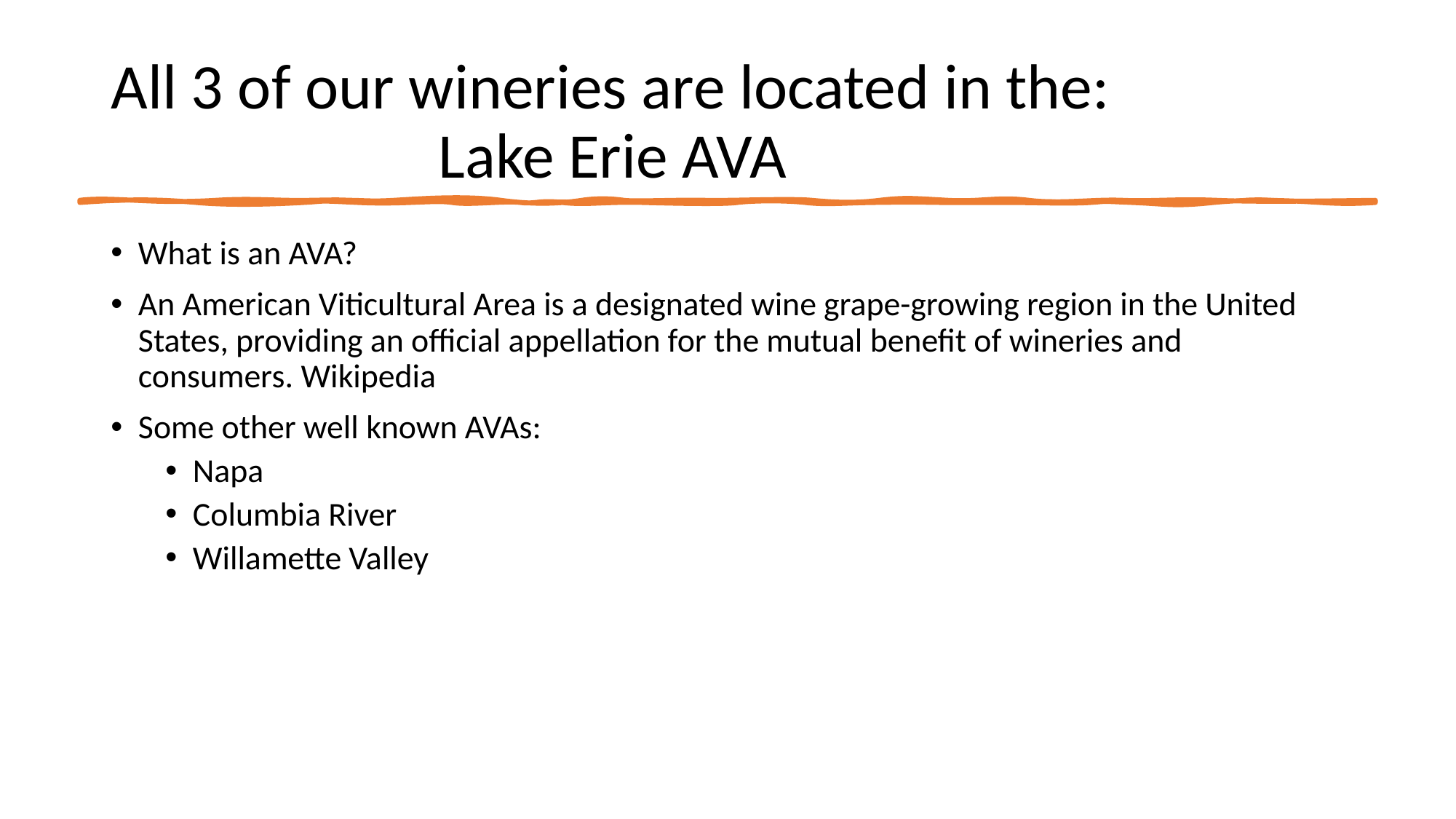

# All 3 of our wineries are located in the: Lake Erie AVA

What is an AVA?
An American Viticultural Area is a designated wine grape-growing region in the United States, providing an official appellation for the mutual benefit of wineries and consumers. Wikipedia
Some other well known AVAs:
Napa
Columbia River
Willamette Valley